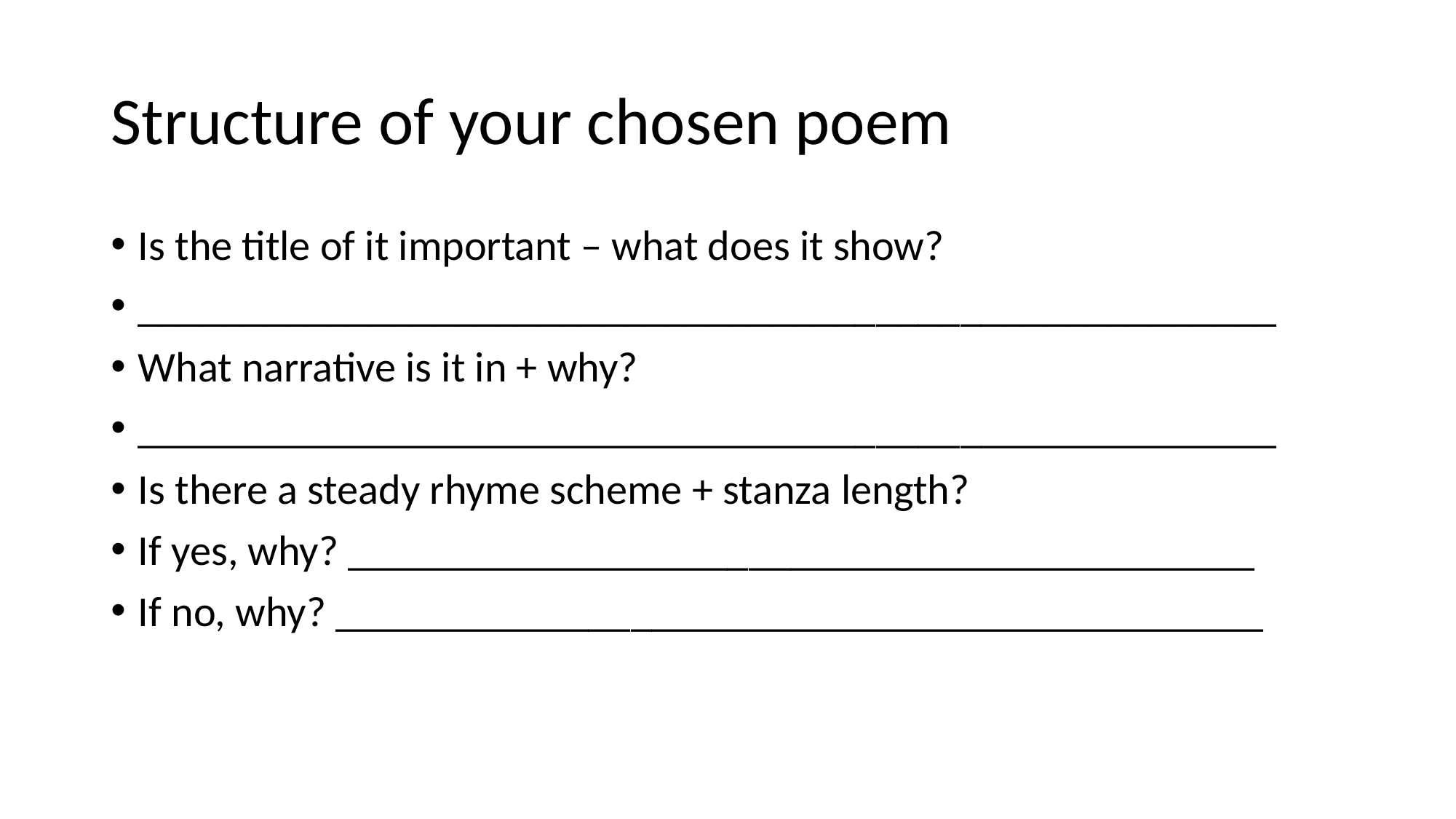

# Structure of your chosen poem
Is the title of it important – what does it show?
______________________________________________________
What narrative is it in + why?
______________________________________________________
Is there a steady rhyme scheme + stanza length?
If yes, why? ___________________________________________
If no, why? ____________________________________________